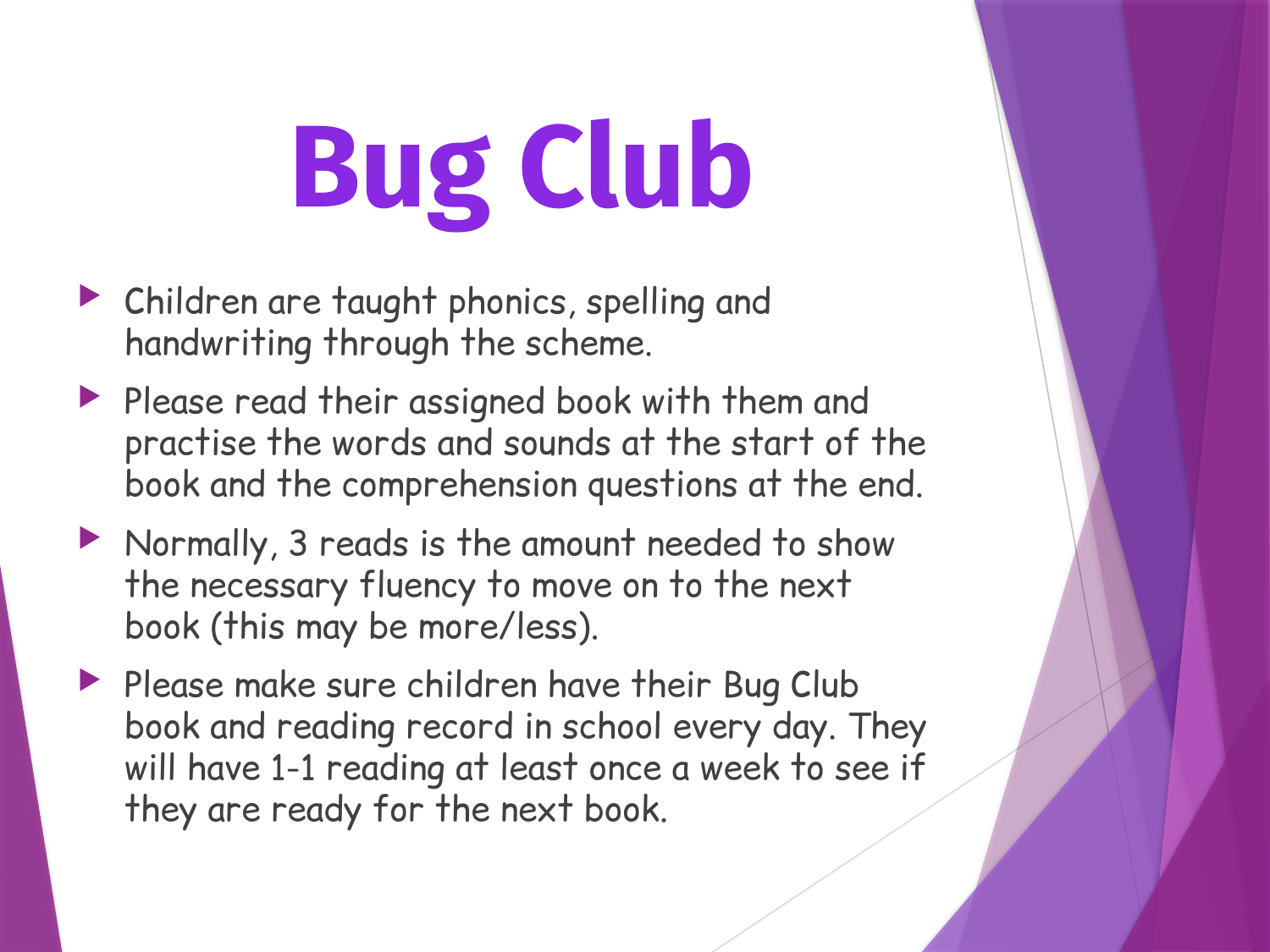

Bug Club

Children are taught phonics, spelling and handwriting through the scheme.
Please read their assigned book with them and practise the words and sounds at the start of the book and the comprehension questions at the end.
Normally, 3 reads is the amount needed to show the necessary fluency to move on to the next book (this may be more/less).
Please make sure children have their Bug Club book and reading record in school every day. They will have 1-1 reading at least once a week to see if they are ready for the next book.